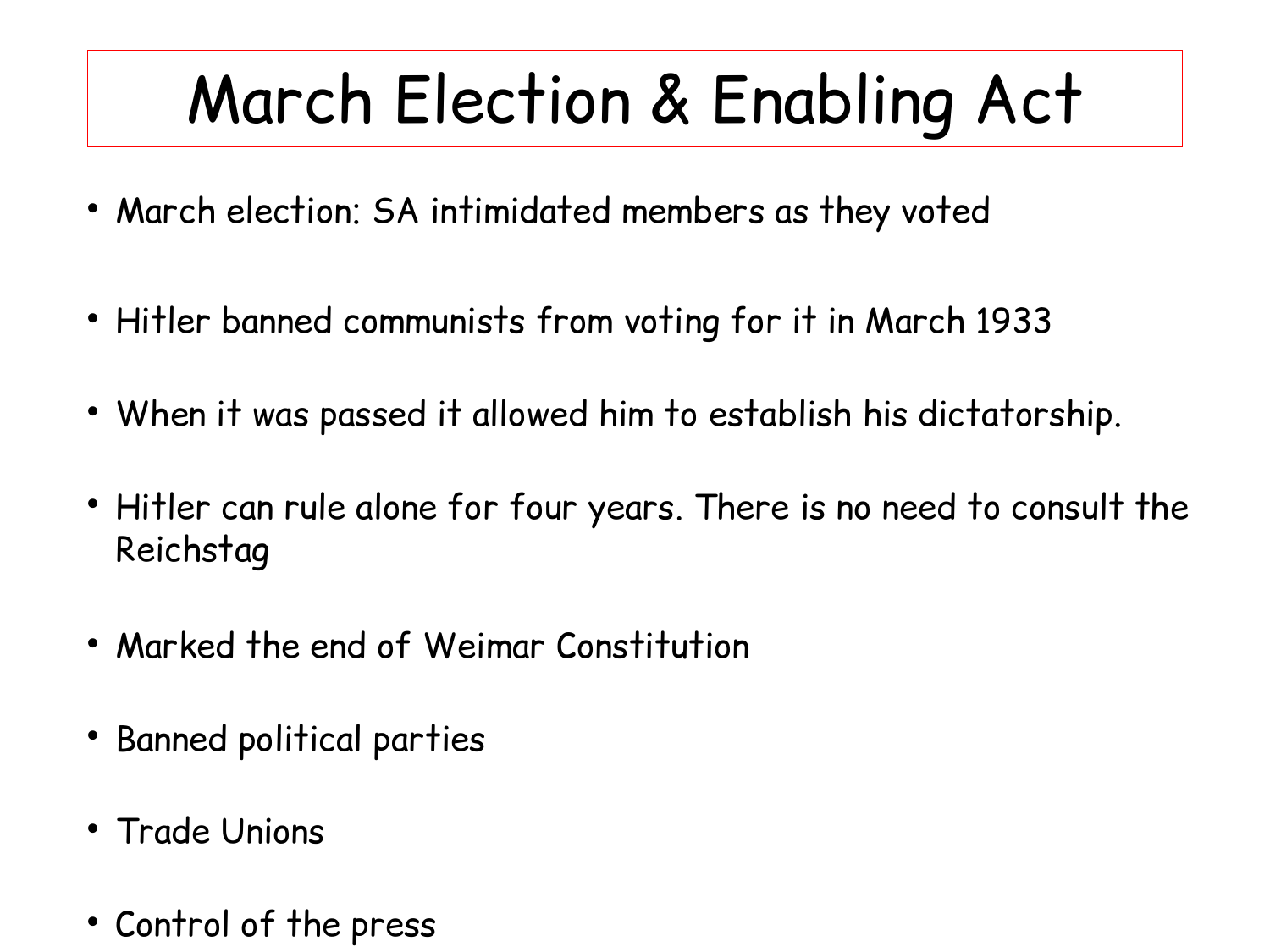

# March Election & Enabling Act
March election: SA intimidated members as they voted

Hitler banned communists from voting for it in March 1933

When it was passed it allowed him to establish his dictatorship.

Hitler can rule alone for four years. There is no need to consult the Reichstag

Marked the end of Weimar Constitution

Banned political parties

Trade Unions

Control of the press